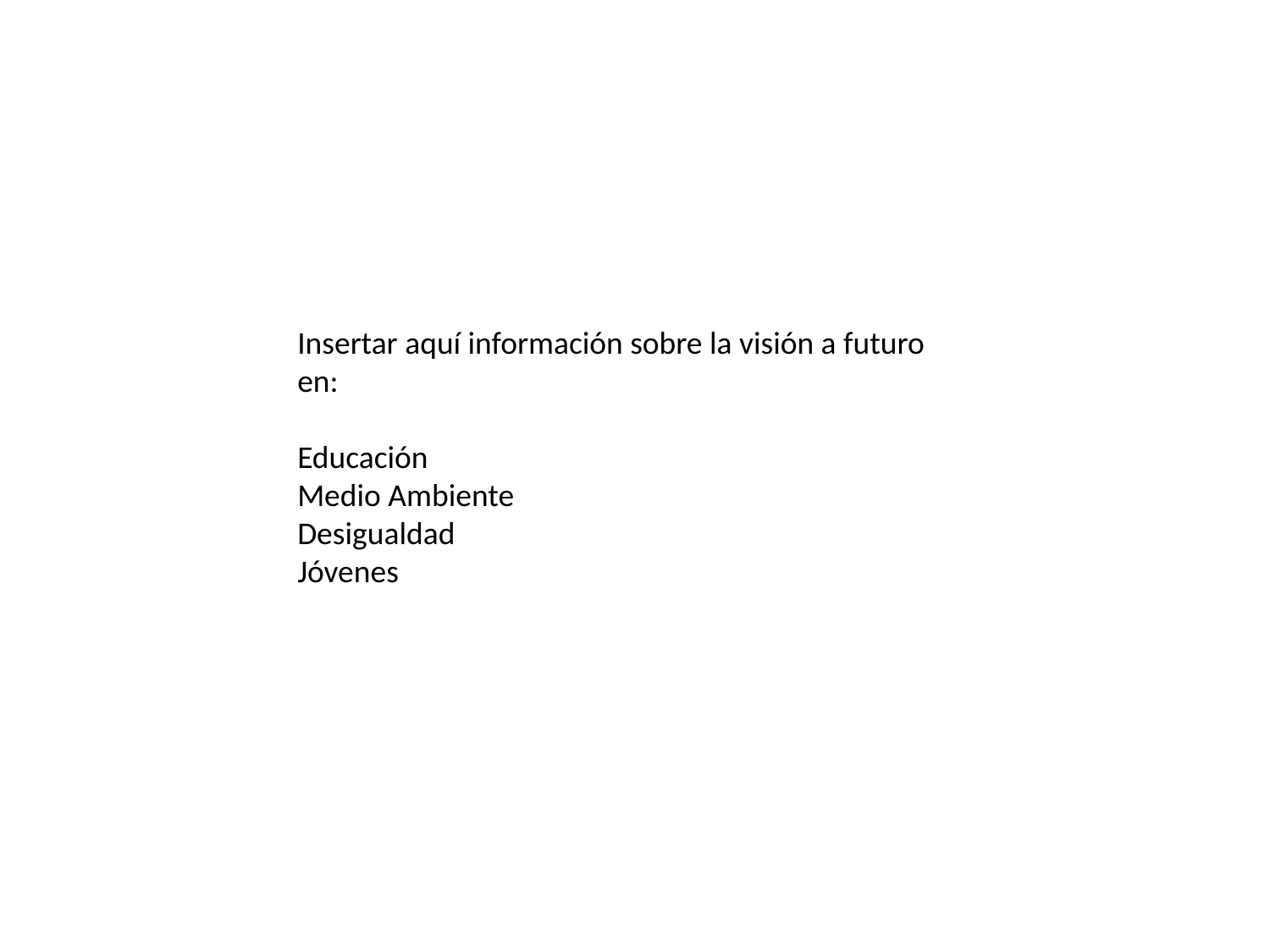

CENTRO EDUCATIVO DE SOSTENIBILIDAD APLICADA COOSAJO

Insertar aquí información sobre la visión a futuro en:

Educación
Medio Ambiente
Desigualdad
Jóvenes